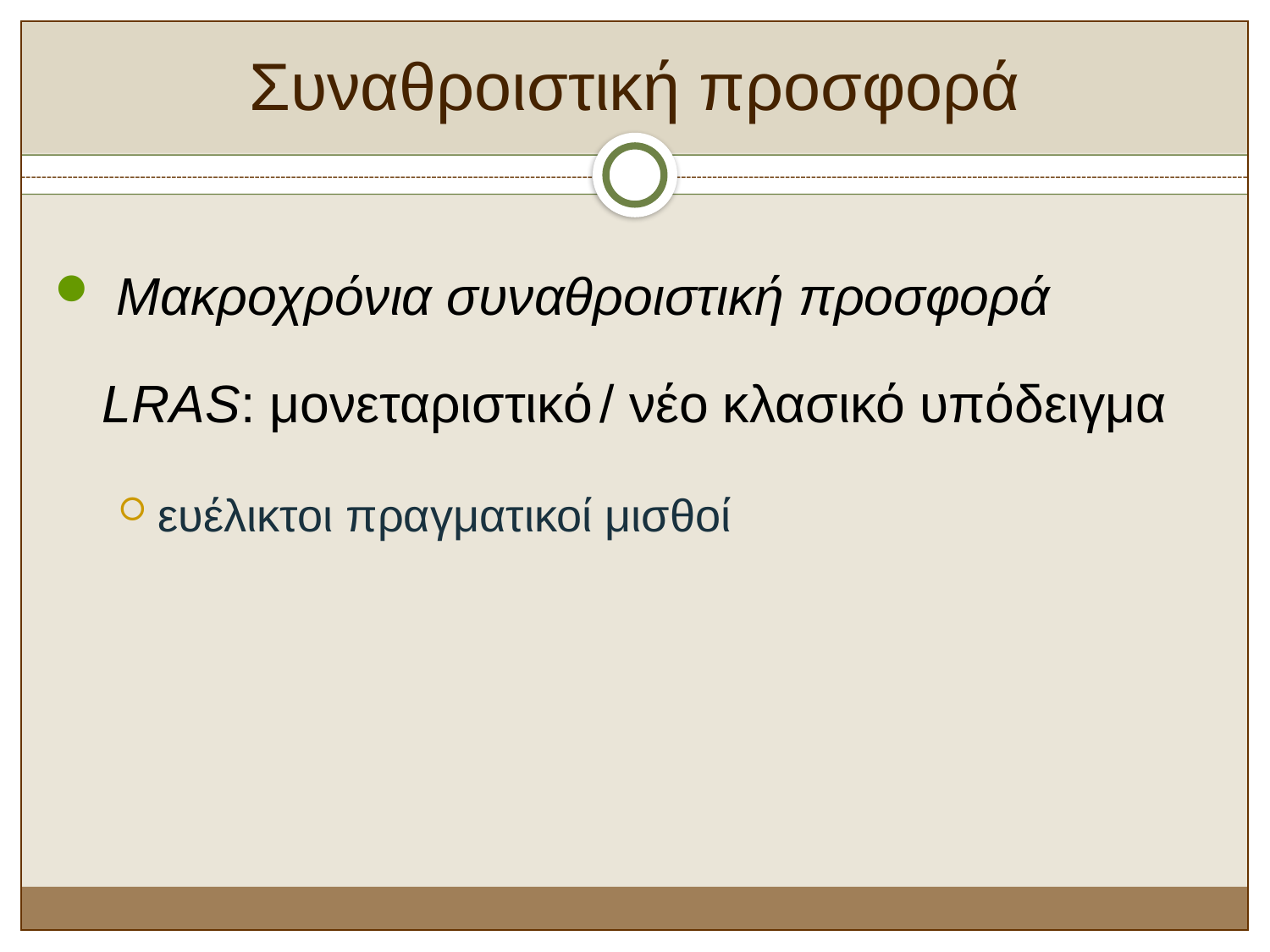

# Συναθροιστική προσφορά
 Μακροχρόνια συναθροιστική προσφορά LRAS: μονεταριστικό / νέο κλασικό υπόδειγμα
ευέλικτοι πραγματικοί μισθοί